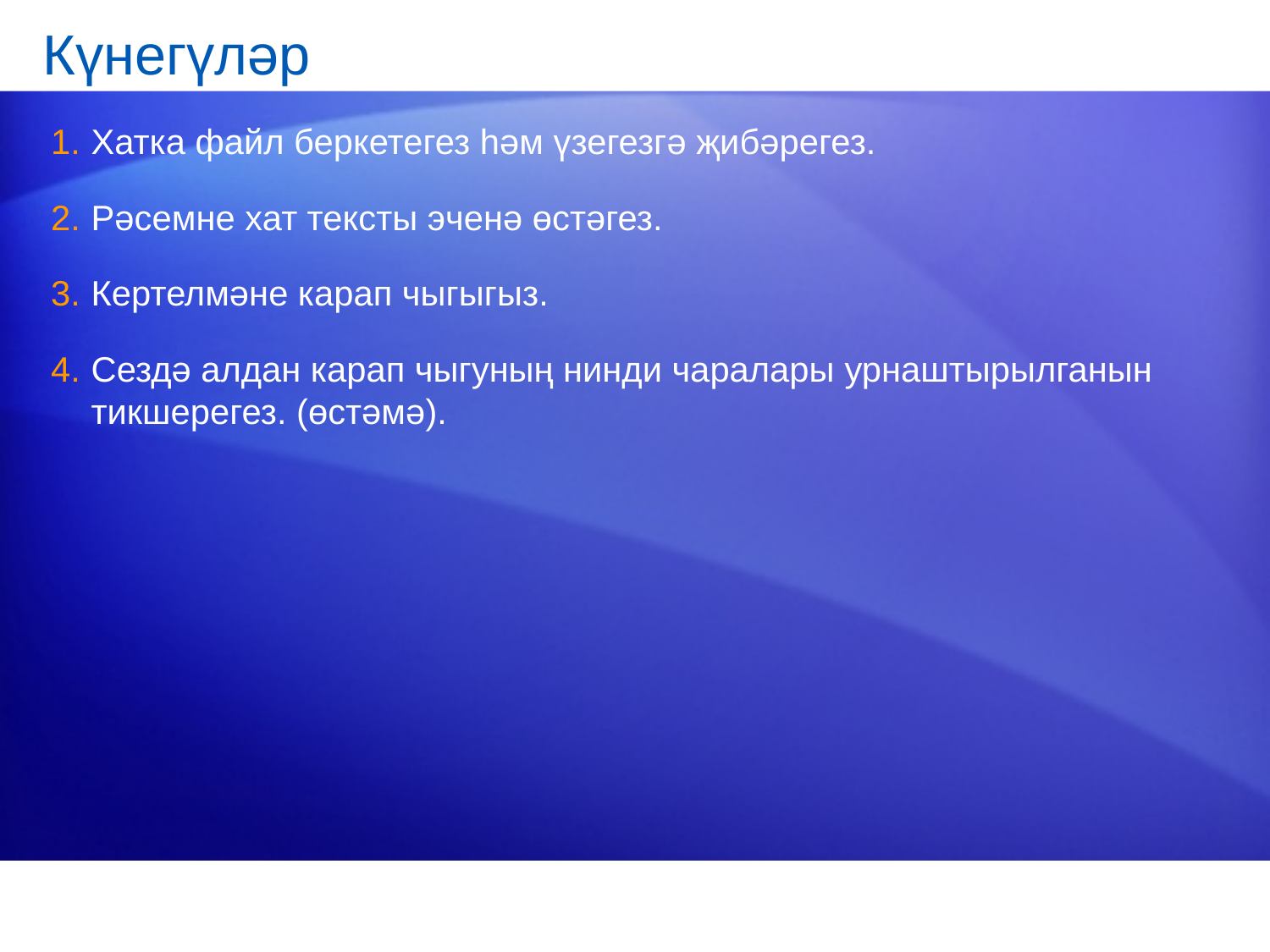

# Күнегүләр
Хатка файл беркетегез һәм үзегезгә җибәрегез.
Рәсемне хат тексты эченә өстәгез.
Кертелмәне карап чыгыгыз.
Сездә алдан карап чыгуның нинди чаралары урнаштырылганын тикшерегез. (өстәмә).